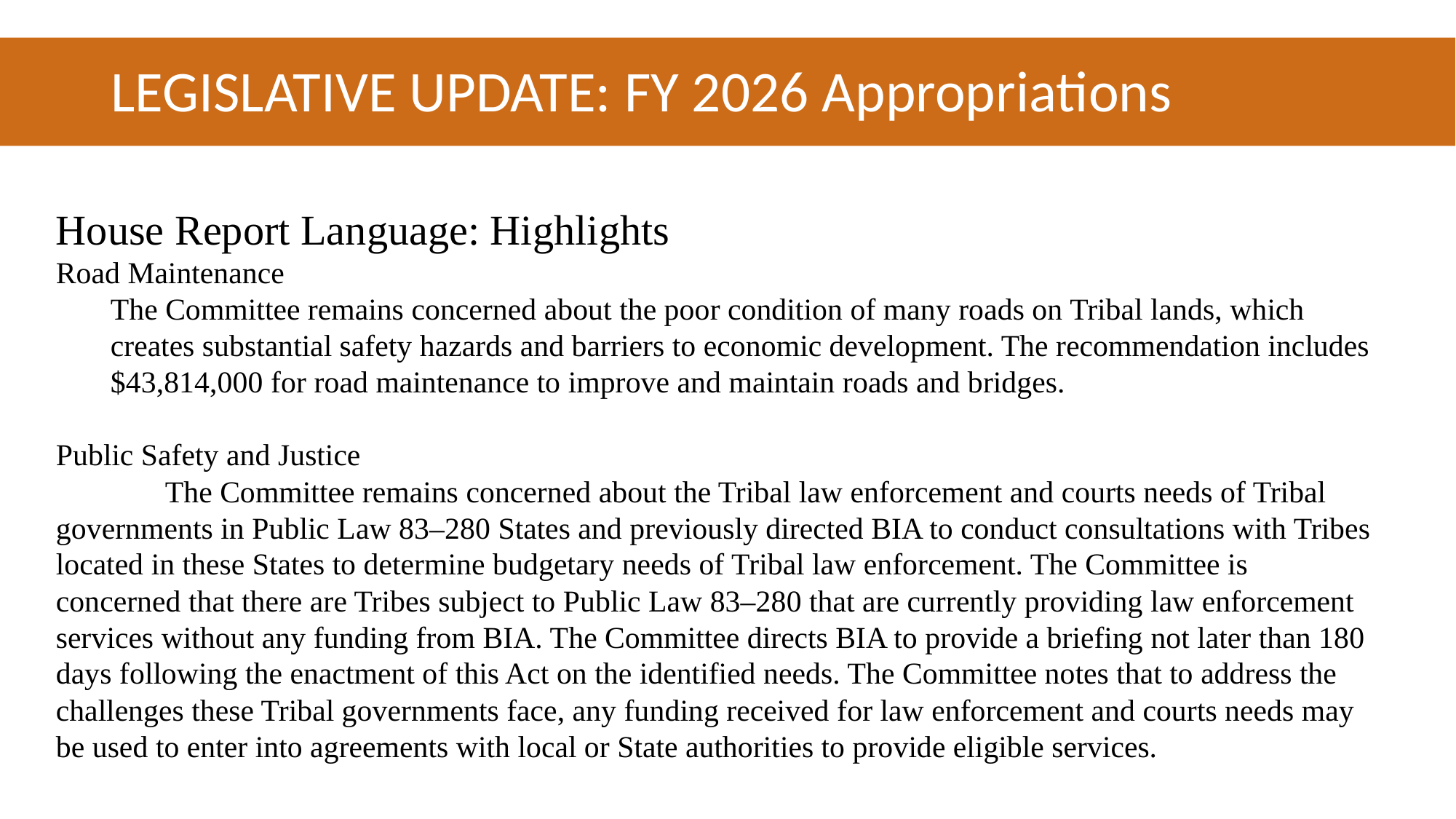

# LEGISLATIVE UPDATE: FY 2026 Appropriations
House Report Language: Highlights
Road Maintenance
The Committee remains concerned about the poor condition of many roads on Tribal lands, which creates substantial safety hazards and barriers to economic development. The recommendation includes $43,814,000 for road maintenance to improve and maintain roads and bridges.

Public Safety and Justice
	The Committee remains concerned about the Tribal law enforcement and courts needs of Tribal governments in Public Law 83–280 States and previously directed BIA to conduct consultations with Tribes located in these States to determine budgetary needs of Tribal law enforcement. The Committee is concerned that there are Tribes subject to Public Law 83–280 that are currently providing law enforcement services without any funding from BIA. The Committee directs BIA to provide a briefing not later than 180 days following the enactment of this Act on the identified needs. The Committee notes that to address the challenges these Tribal governments face, any funding received for law enforcement and courts needs may be used to enter into agreements with local or State authorities to provide eligible services.